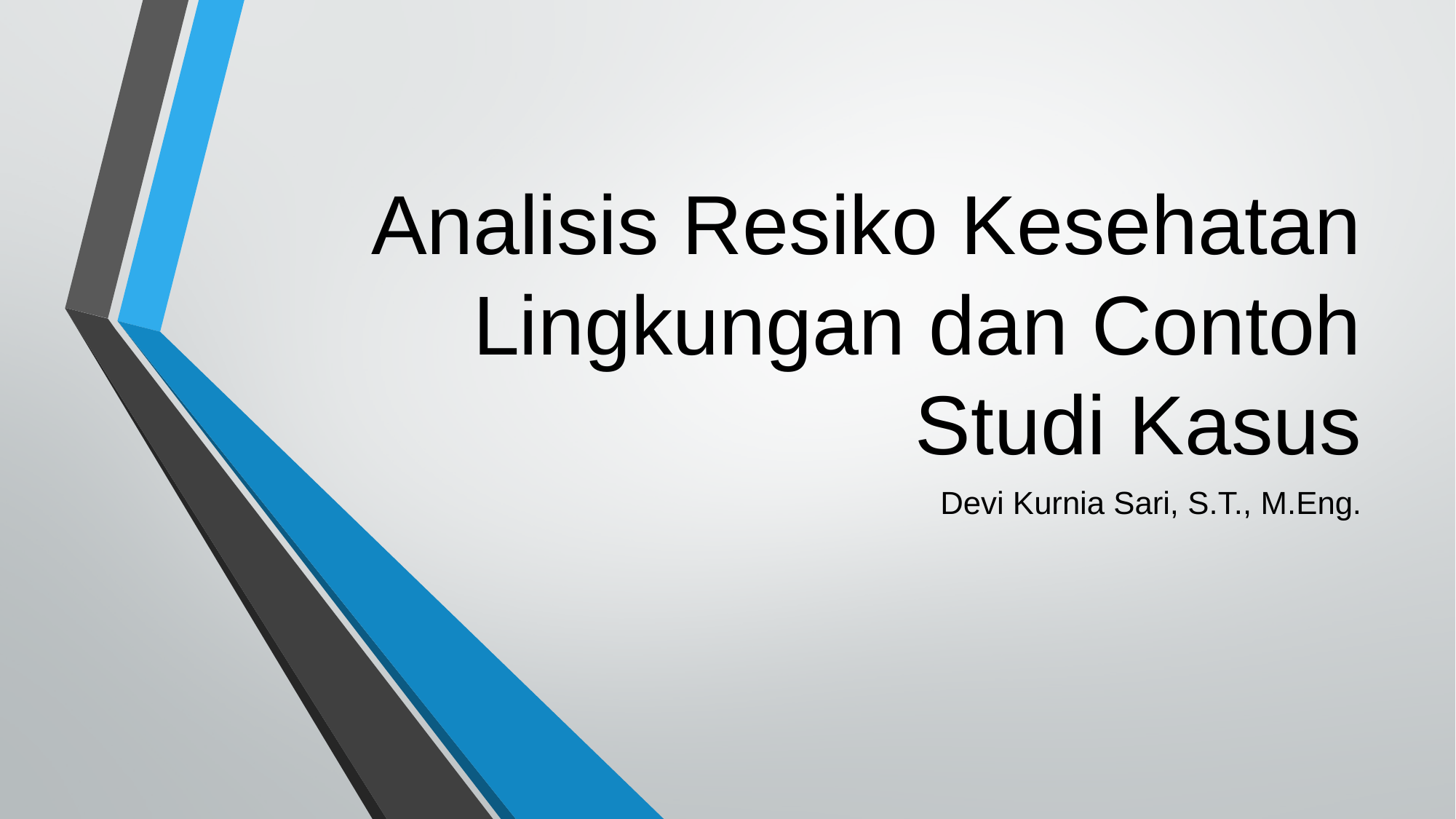

# Analisis Resiko Kesehatan Lingkungan dan Contoh Studi Kasus
Devi Kurnia Sari, S.T., M.Eng.